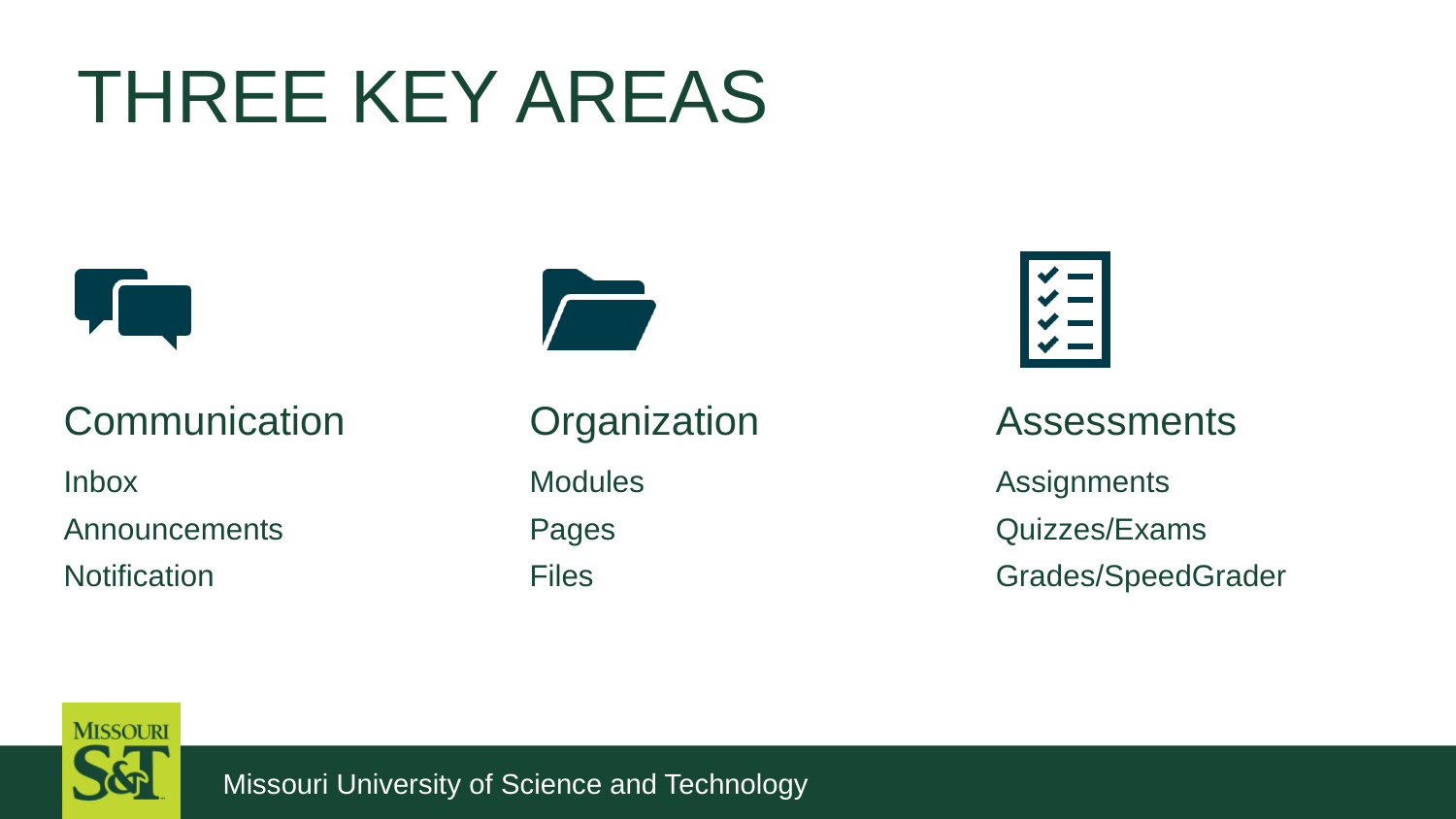

# THREE KEY AREAS
Communication
Inbox
Announcements
Notification
Organization
Modules
Pages
Files
Assessments
Assignments
Quizzes/Exams
Grades/SpeedGrader
Missouri University of Science and Technology